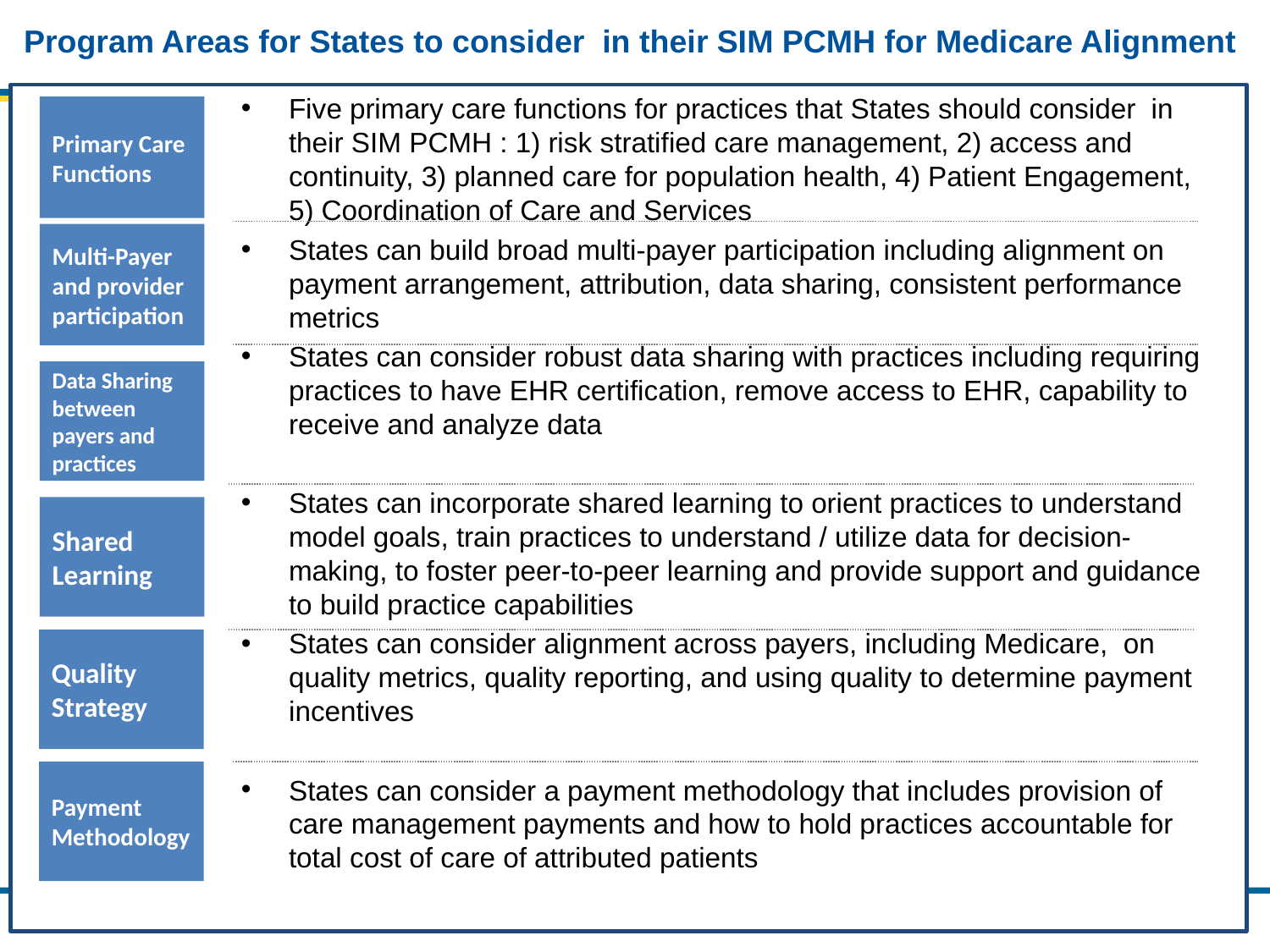

# Program Areas for States to consider  in their SIM PCMH for Medicare Alignment
Readmissions rate must come done to National levels
Five primary care functions for practices that States should consider  in their SIM PCMH : 1) risk stratified care management, 2) access and continuity, 3) planned care for population health, 4) Patient Engagement, 5) Coordination of Care and Services
States can build broad multi-payer participation including alignment on payment arrangement, attribution, data sharing, consistent performance metrics
States can consider robust data sharing with practices including requiring practices to have EHR certification, remove access to EHR, capability to receive and analyze data

States can incorporate shared learning to orient practices to understand model goals, train practices to understand / utilize data for decision-making, to foster peer-to-peer learning and provide support and guidance to build practice capabilities
States can consider alignment across payers, including Medicare,  on quality metrics, quality reporting, and using quality to determine payment incentives

States can consider a payment methodology that includes provision of care management payments and how to hold practices accountable for total cost of care of attributed patients
Primary Care Functions

Multi-Payer and provider participation

Data Sharing between payers and practices
Shared Learning
Quality Strategy
Payment Methodology